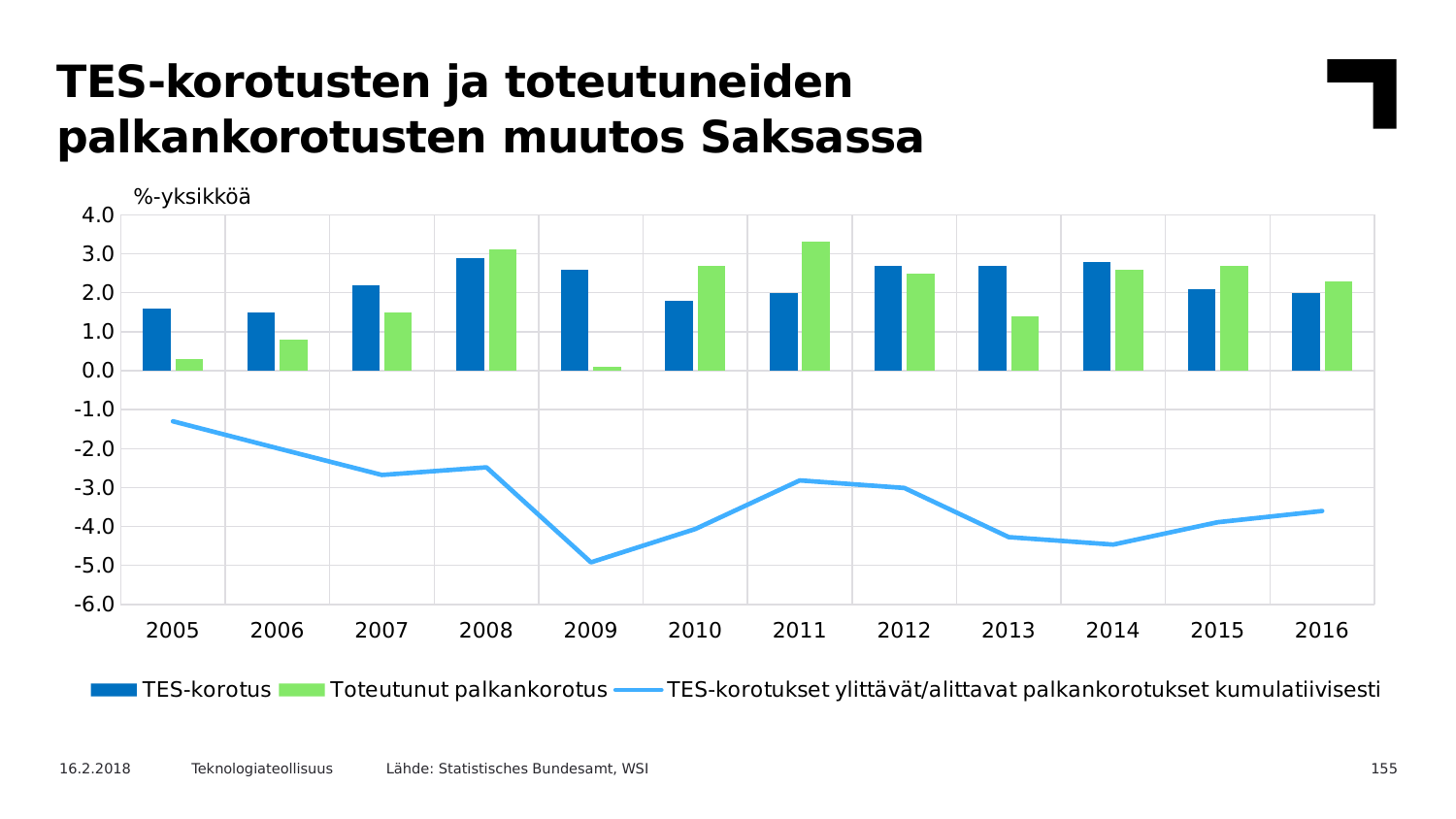

TES-korotusten ja toteutuneiden
palkankorotusten muutos Saksassa

### Chart

| Category | TES-korotus | Toteutunut palkankorotus | TES-korotukset ylittävät/alittavat palkankorotukset kumulatiivisesti |
|---|---|---|---|
| 2005 | 1.6 | 0.3 | -1.3 |
| 2006 | 1.5 | 0.8 | -1.9909000000000106 |
| 2007 | 2.2 | 1.5 | -2.676963700000016 |
| 2008 | 2.9 | 3.1 | -2.4823176274000076 |
| 2009 | 2.6 | 0.1 | -4.9202596867150135 |
| 2010 | 1.8 | 2.7 | -4.064542023895456 |
| 2011 | 2.0 | 3.3 | -2.8173810702061104 |
| 2012 | 2.7 | 2.5 | -3.011746308065696 |
| 2013 | 2.7 | 1.4 | -4.272593606060852 |
| 2014 | 2.8 | 2.6 | -4.4640484188487335 |
| 2015 | 2.1 | 2.7 | -3.890832709361831 |
| 2016 | 2.0 | 2.3 | -3.6025052074899406 |
%-yksikköä
Lähde: Statistisches Bundesamt, WSI
16.2.2018
Teknologiateollisuus
155